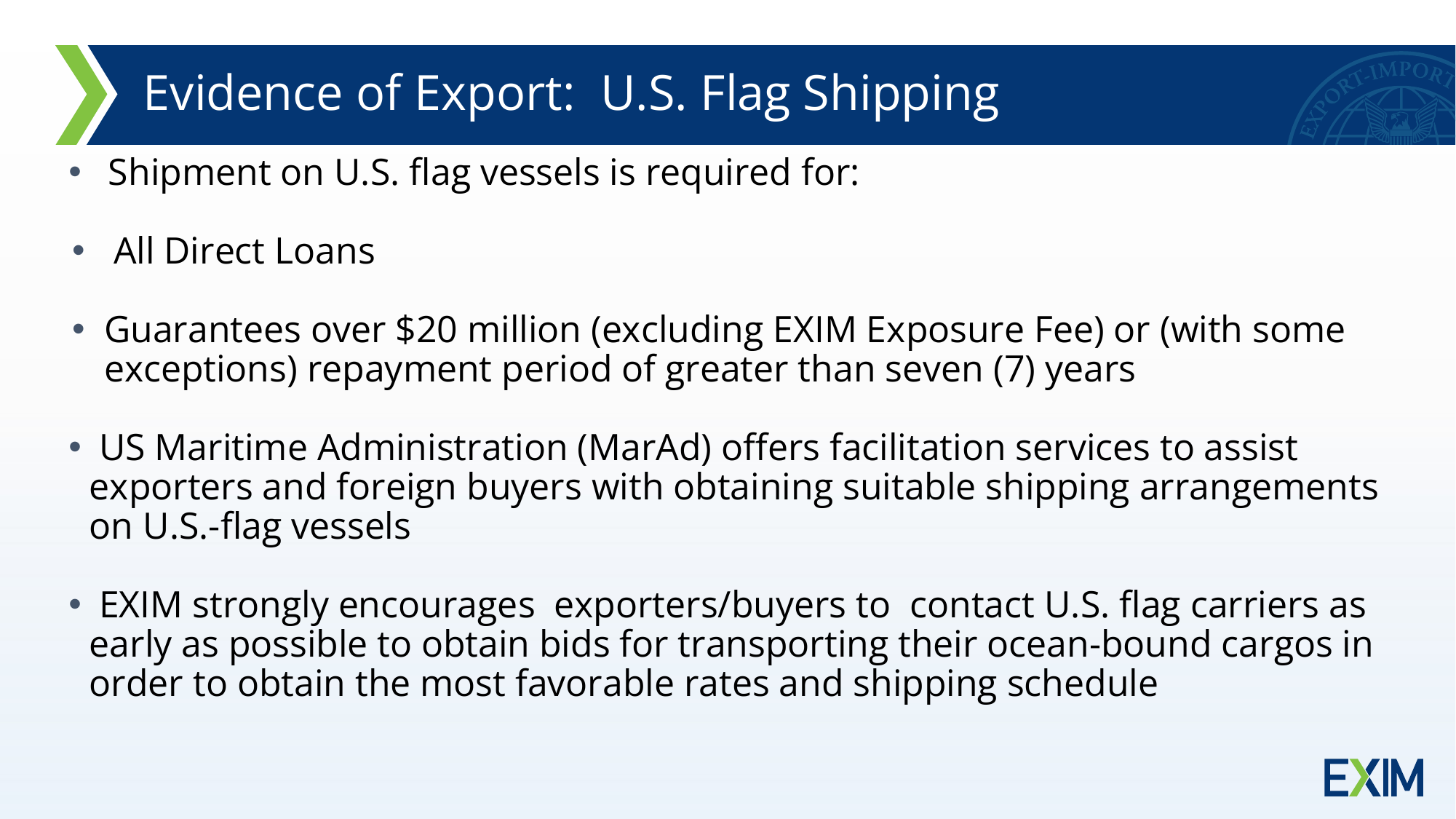

Evidence of Export:  U.S. Flag Shipping
  Shipment on U.S. flag vessels is required for:

 All Direct Loans

Guarantees over $20 million (excluding EXIM Exposure Fee) or (with some exceptions) repayment period of greater than seven (7) years

 US Maritime Administration (MarAd) offers facilitation services to assist exporters and foreign buyers with obtaining suitable shipping arrangements on U.S.-flag vessels

 EXIM strongly encourages  exporters/buyers to  contact U.S. flag carriers as early as possible to obtain bids for transporting their ocean-bound cargos in order to obtain the most favorable rates and shipping schedule